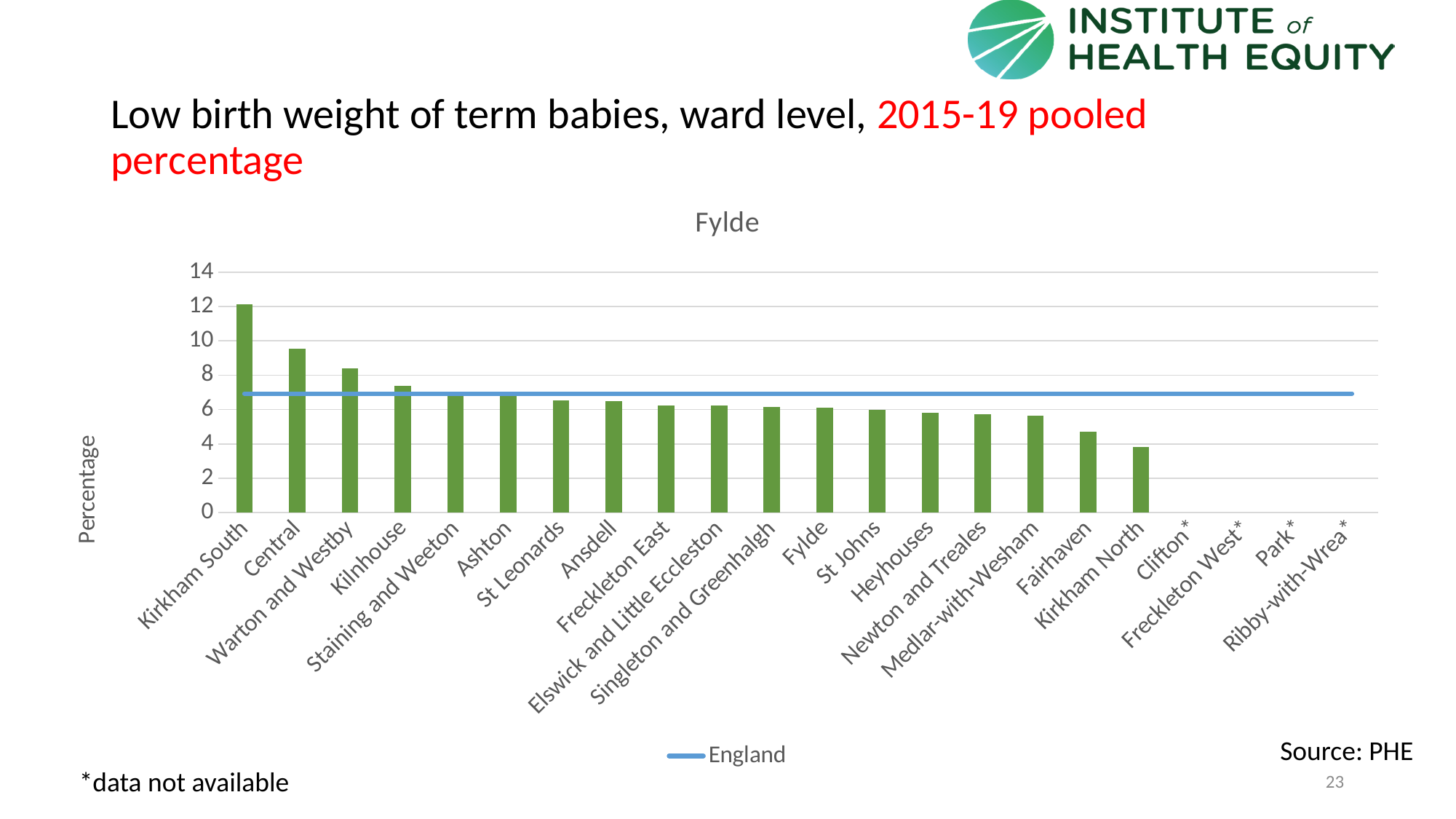

# Low birth weight of term babies, ward level, 2015-19 pooled percentage

### Chart: Fylde

| Category | Value | England |
|---|---|---|
| Kirkham South | 12.1212 | 6.92913013034713 |
| Central | 9.5541 | 6.92913013034713 |
| Warton and Westby | 8.3871 | 6.92913013034713 |
| Kilnhouse | 7.3826 | 6.92913013034713 |
| Staining and Weeton | 6.9652 | 6.92913013034713 |
| Ashton | 6.9444 | 6.92913013034713 |
| St Leonards | 6.5217 | 6.92913013034713 |
| Ansdell | 6.4815 | 6.92913013034713 |
| Freckleton East | 6.25 | 6.92913013034713 |
| Elswick and Little Eccleston | 6.25 | 6.92913013034713 |
| Singleton and Greenhalgh | 6.1538 | 6.92913013034713 |
| Fylde | 6.1105722599418 | 6.92913013034713 |
| St Johns | 5.9633 | 6.92913013034713 |
| Heyhouses | 5.8036 | 6.92913013034713 |
| Newton and Treales | 5.7377 | 6.92913013034713 |
| Medlar-with-Wesham | 5.6452 | 6.92913013034713 |
| Fairhaven | 4.717 | 6.92913013034713 |
| Kirkham North | 3.8251 | 6.92913013034713 |
| Clifton* | None | 6.92913013034713 |
| Freckleton West* | None | 6.92913013034713 |
| Park* | None | 6.92913013034713 |
| Ribby-with-Wrea* | None | 6.92913013034713 |
Source: PHE
*data not available
23